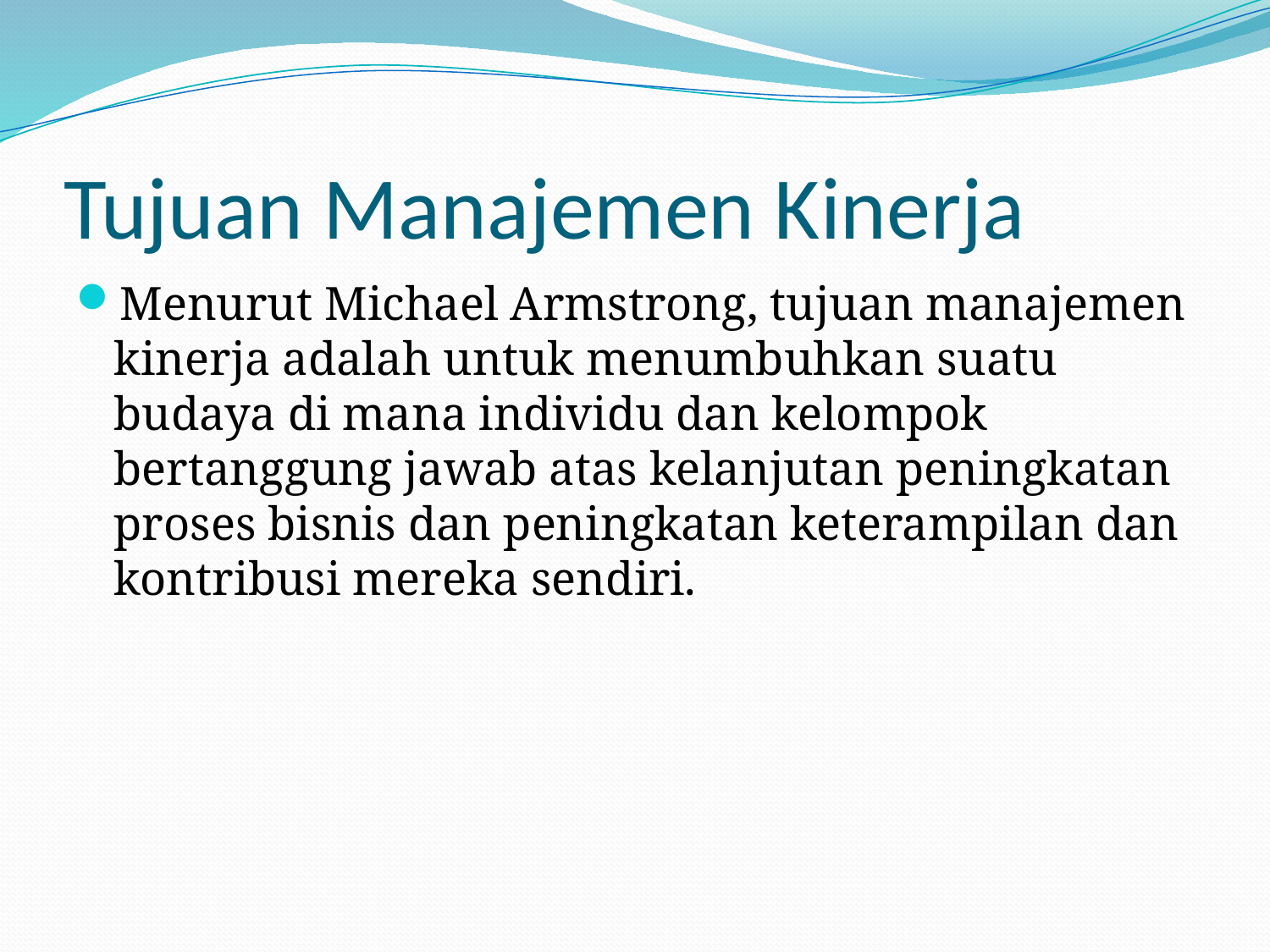

# Tujuan Manajemen Kinerja
Menurut Michael Armstrong, tujuan manajemen kinerja adalah untuk menumbuhkan suatu budaya di mana individu dan kelompok bertanggung jawab atas kelanjutan peningkatan proses bisnis dan peningkatan keterampilan dan kontribusi mereka sendiri.